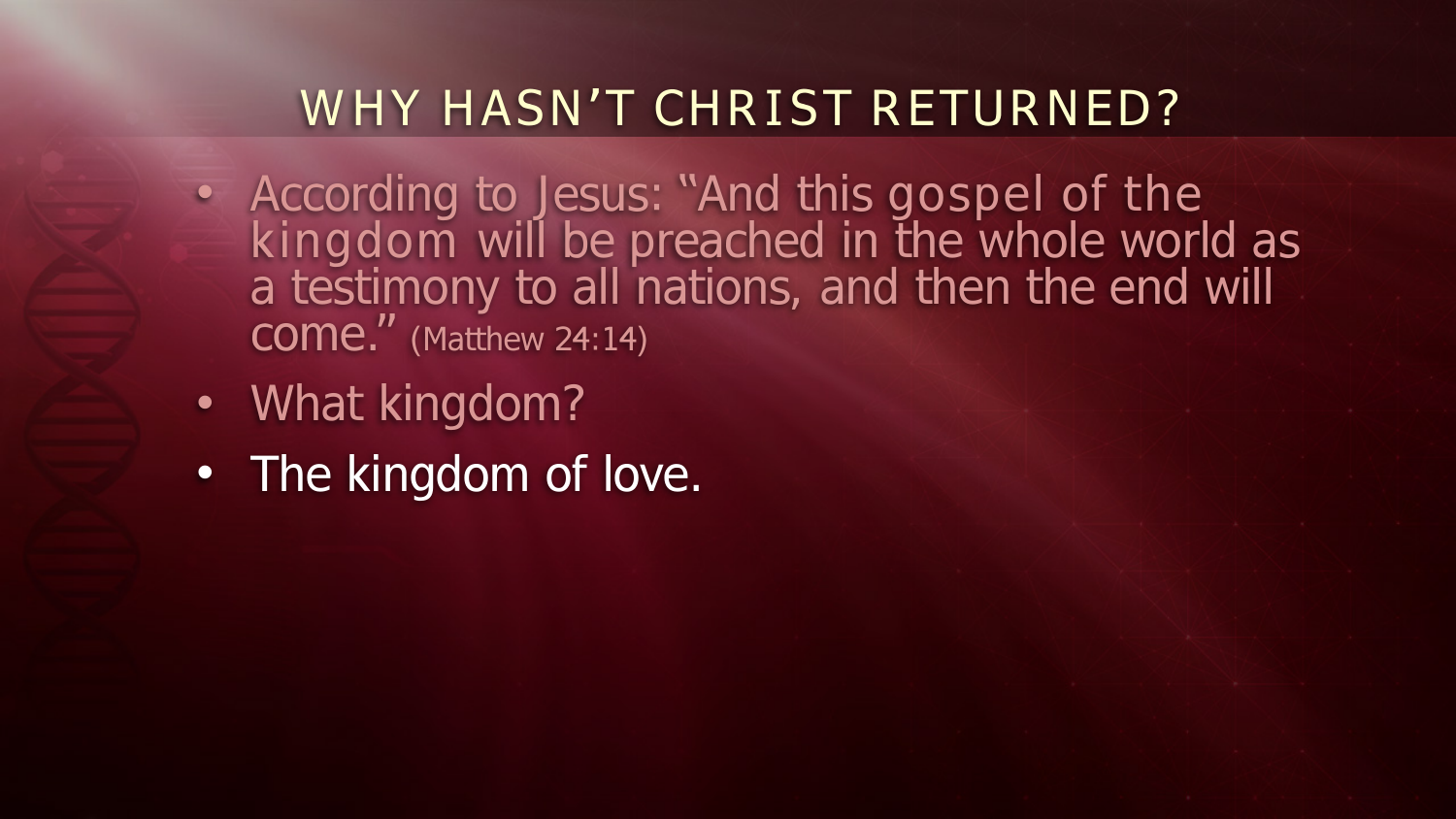

WHY HASN’T CHRIST RETURNED?
According to Jesus: “And this gospel of the kingdom will be preached in the whole world as a testimony to all nations, and then the end will come.” (Matthew 24:14)
What kingdom?
The kingdom of love.